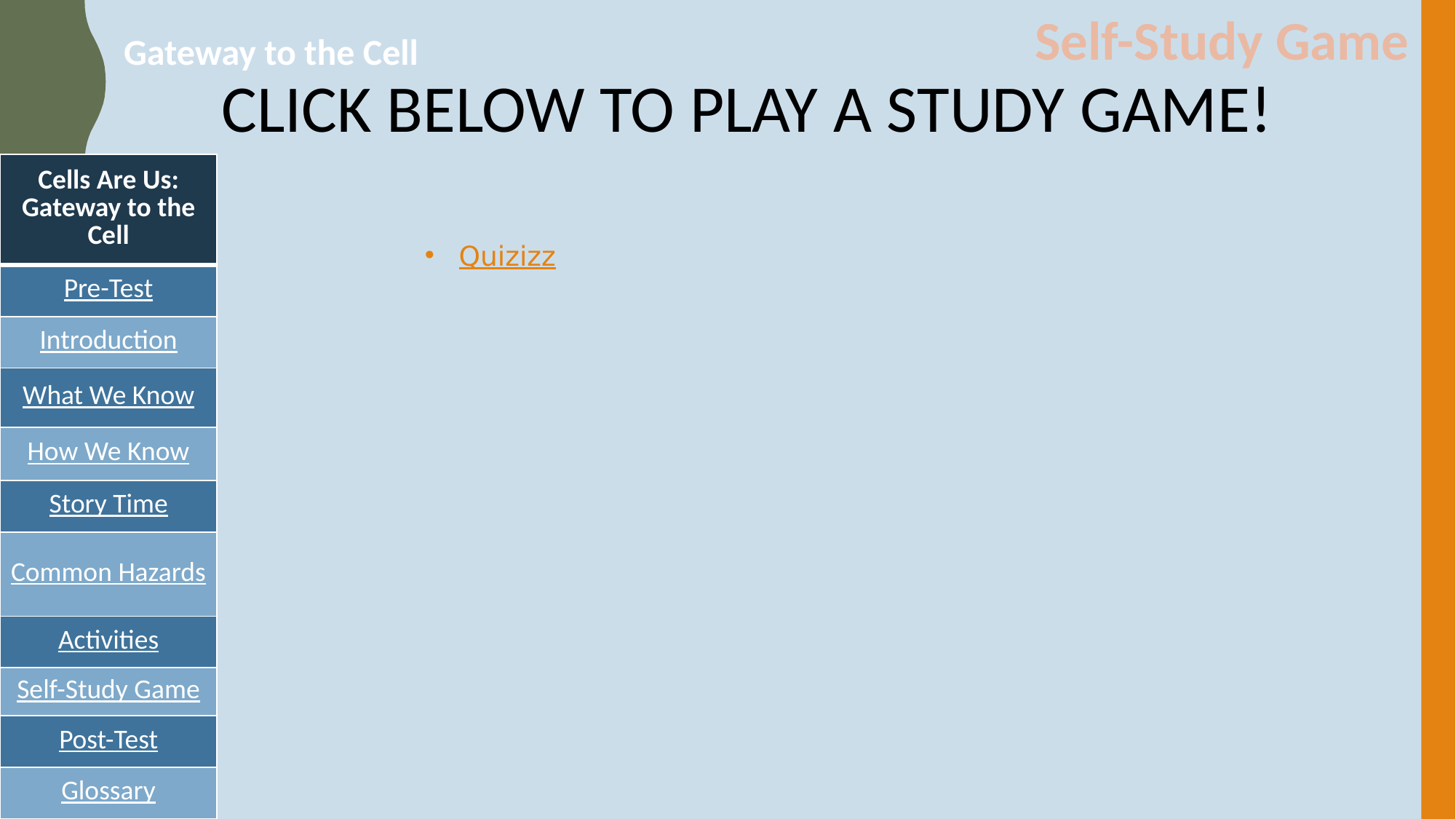

Self-Study Game
Gateway to the Cell
# CLICK BELOW TO PLAY A STUDY GAME!
| Cells Are Us: Gateway to the Cell |
| --- |
| Pre-Test |
| Introduction |
| What We Know |
| How We Know |
| Story Time |
| Common Hazards |
| Activities |
| Self-Study Game |
| Post-Test |
| Glossary |
Quizizz